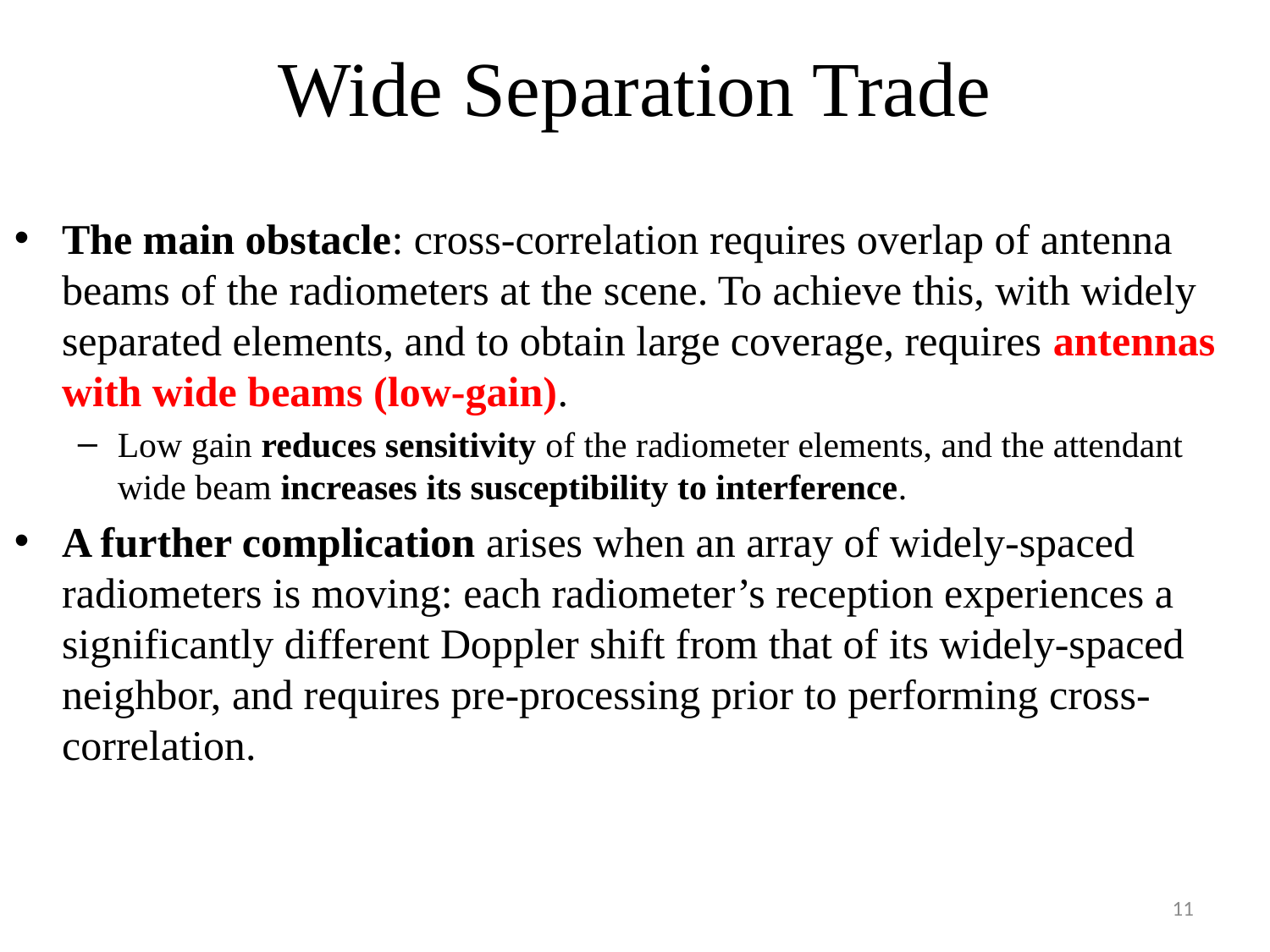

# Wide Separation Trade

The main obstacle: cross-correlation requires overlap of antenna beams of the radiometers at the scene. To achieve this, with widely separated elements, and to obtain large coverage, requires antennas with wide beams (low-gain).
Low gain reduces sensitivity of the radiometer elements, and the attendant wide beam increases its susceptibility to interference.
A further complication arises when an array of widely-spaced radiometers is moving: each radiometer’s reception experiences a significantly different Doppler shift from that of its widely-spaced neighbor, and requires pre-processing prior to performing cross-correlation.
11